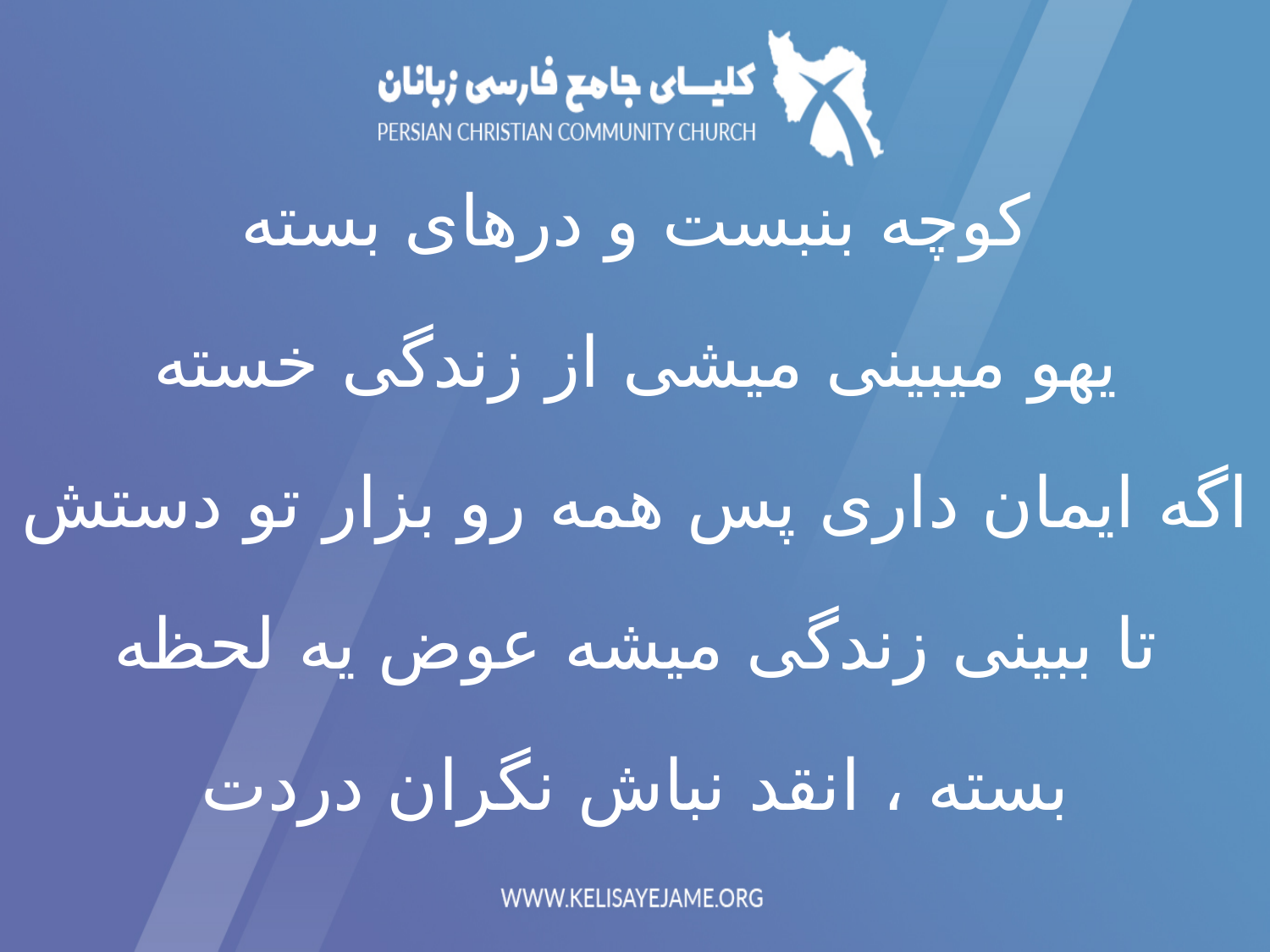

کوچه بنبست و درهای بسته
یهو میبینی میشی از زندگی خسته
اگه ایمان داری پس همه رو بزار تو دستش
تا ببینی زندگی میشه عوض یه لحظه
بسته ، انقد نباش نگران دردت